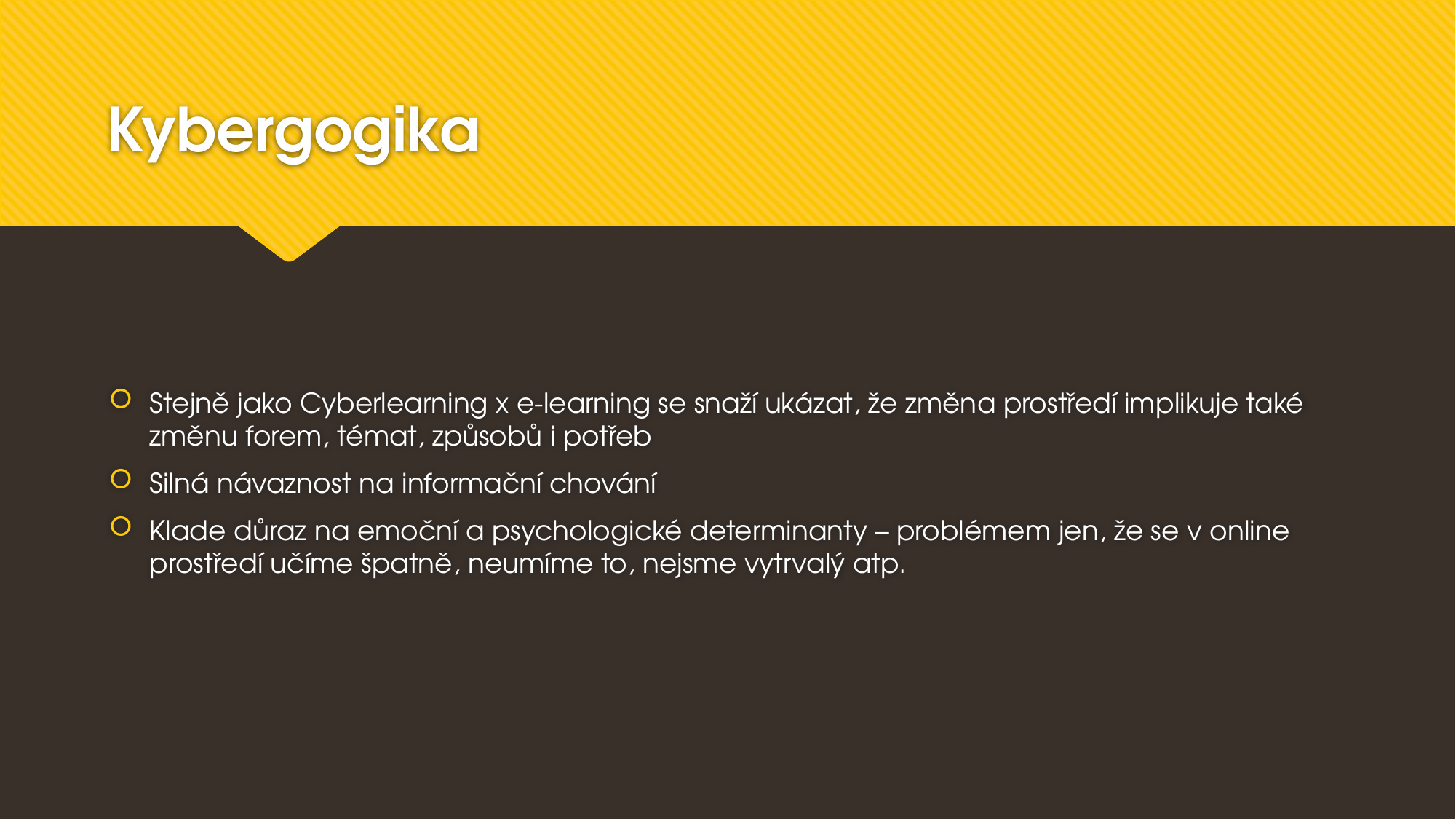

# Kybergogika
Stejně jako Cyberlearning x e-learning se snaží ukázat, že změna prostředí implikuje také změnu forem, témat, způsobů i potřeb
Silná návaznost na informační chování
Klade důraz na emoční a psychologické determinanty – problémem jen, že se v online prostředí učíme špatně, neumíme to, nejsme vytrvalý atp.